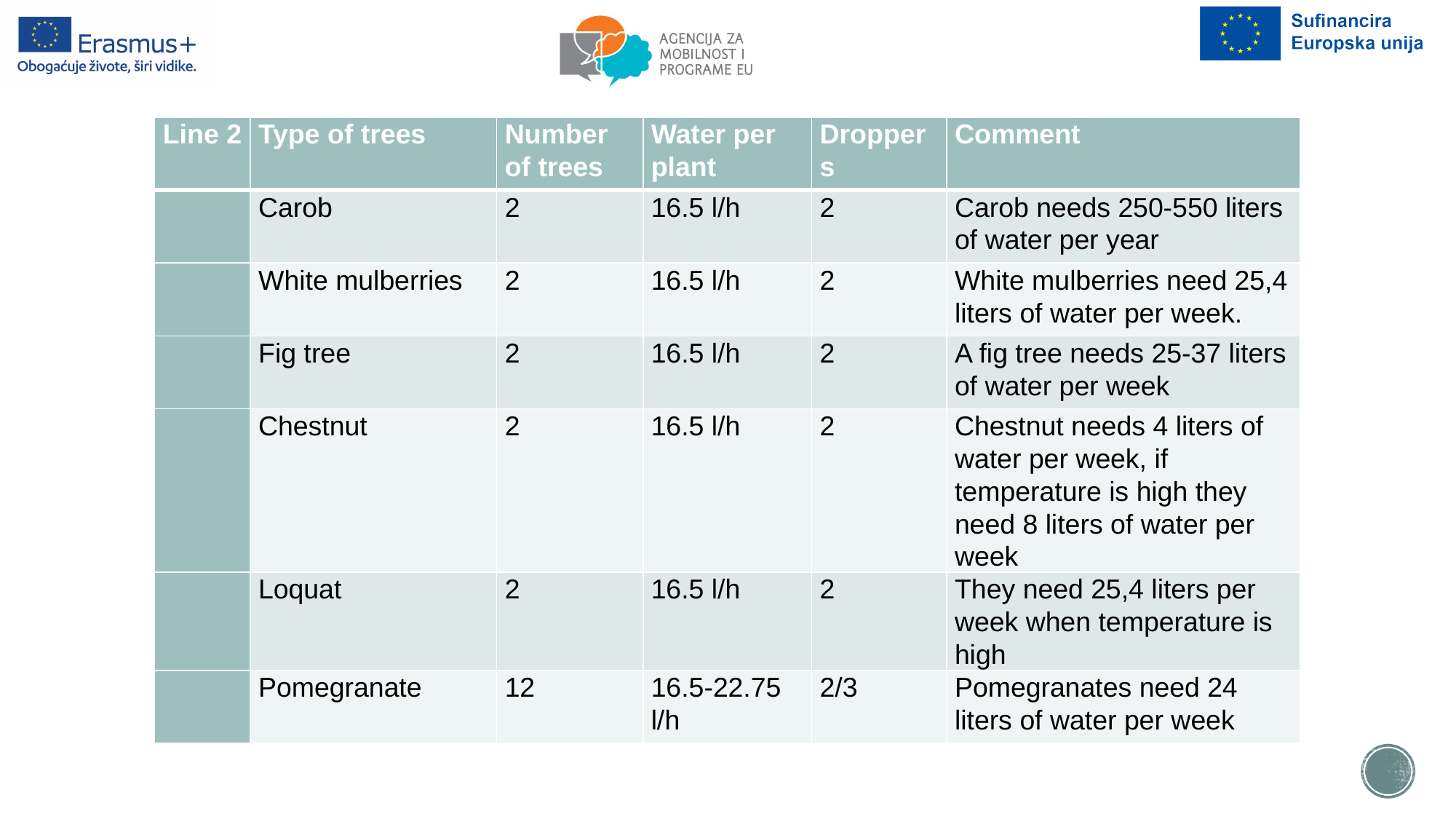

#
| Line 2 | Type of trees | Number of trees | Water per plant | Droppers | Comment |
| --- | --- | --- | --- | --- | --- |
|  | Carob | 2 | 16.5 l/h | 2 | Carob needs 250-550 liters of water per year |
|  | White mulberries | 2 | 16.5 l/h | 2 | White mulberries need 25,4 liters of water per week. |
|  | Fig tree | 2 | 16.5 l/h | 2 | A fig tree needs 25-37 liters of water per week |
|  | Chestnut | 2 | 16.5 l/h | 2 | Chestnut needs 4 liters of water per week, if temperature is high they need 8 liters of water per week |
|  | Loquat | 2 | 16.5 l/h | 2 | They need 25,4 liters per week when temperature is high |
|  | Pomegranate | 12 | 16.5-22.75 l/h | 2/3 | Pomegranates need 24 liters of water per week |